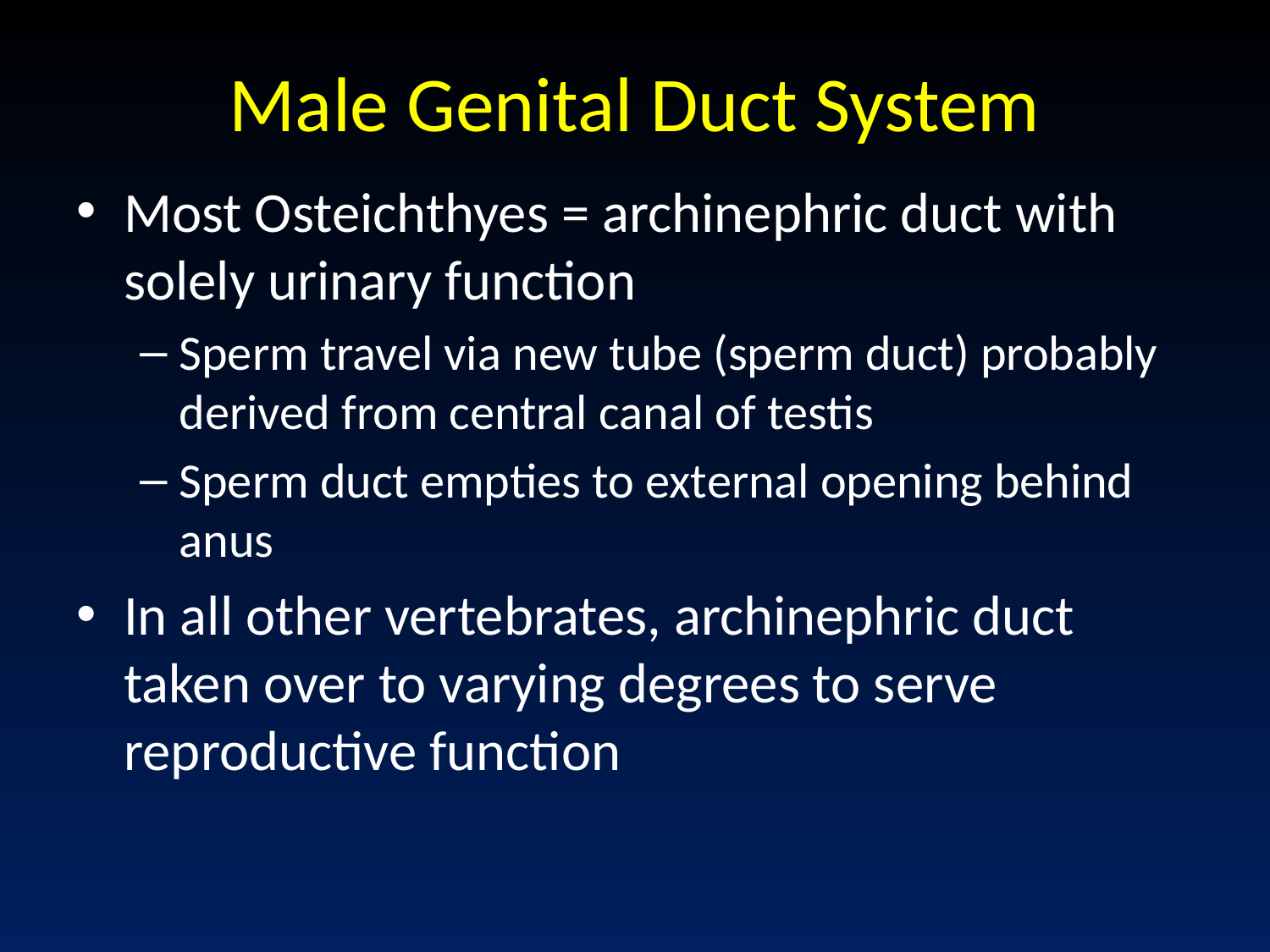

# Male Genital Duct System
Most Osteichthyes = archinephric duct with solely urinary function
Sperm travel via new tube (sperm duct) probably derived from central canal of testis
Sperm duct empties to external opening behind anus
In all other vertebrates, archinephric duct taken over to varying degrees to serve reproductive function